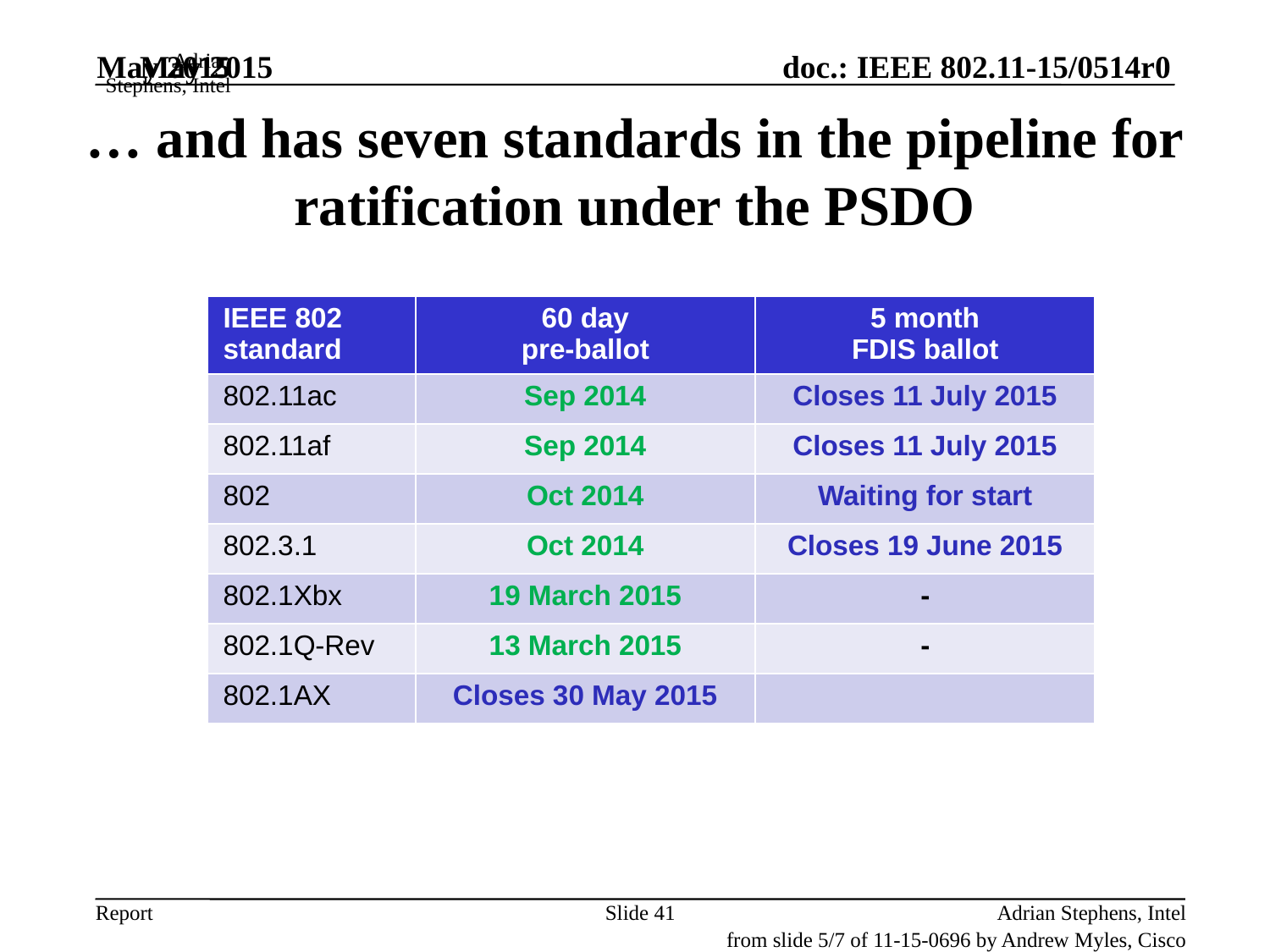

May 2015
May 2015
Adrian Stephens, Intel
# … and has seven standards in the pipeline for ratification under the PSDO
| IEEE 802 standard | 60 day pre-ballot | 5 month FDIS ballot |
| --- | --- | --- |
| 802.11ac | Sep 2014 | Closes 11 July 2015 |
| 802.11af | Sep 2014 | Closes 11 July 2015 |
| 802 | Oct 2014 | Waiting for start |
| 802.3.1 | Oct 2014 | Closes 19 June 2015 |
| 802.1Xbx | 19 March 2015 | - |
| 802.1Q-Rev | 13 March 2015 | - |
| 802.1AX | Closes 30 May 2015 |  |
Slide 41
Adrian Stephens, Intel
from slide 5/7 of 11-15-0696 by Andrew Myles, Cisco